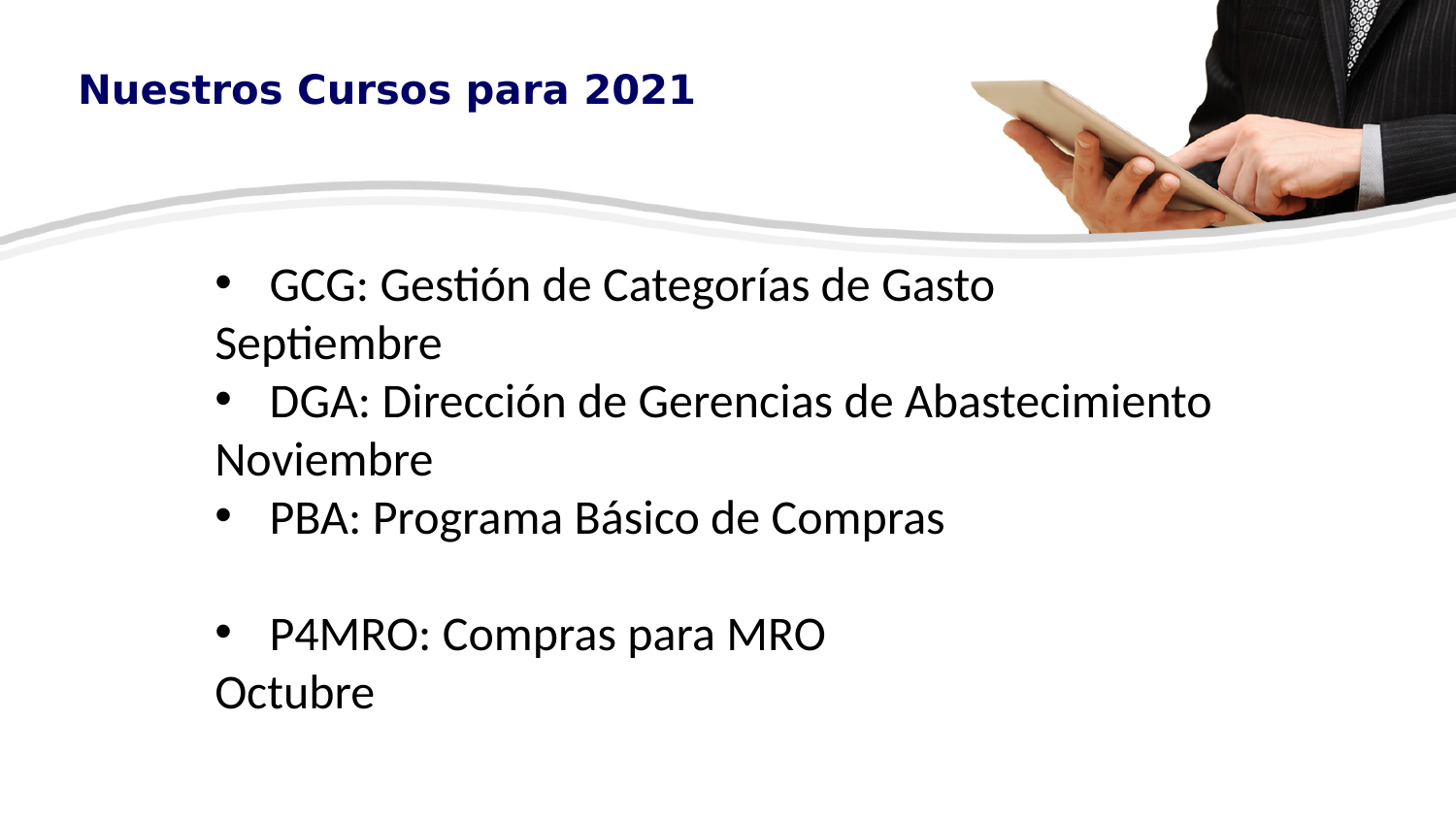

Nuestros Cursos para 2021
GCG: Gestión de Categorías de Gasto
Septiembre
DGA: Dirección de Gerencias de Abastecimiento
Noviembre
PBA: Programa Básico de Compras

P4MRO: Compras para MRO
Octubre